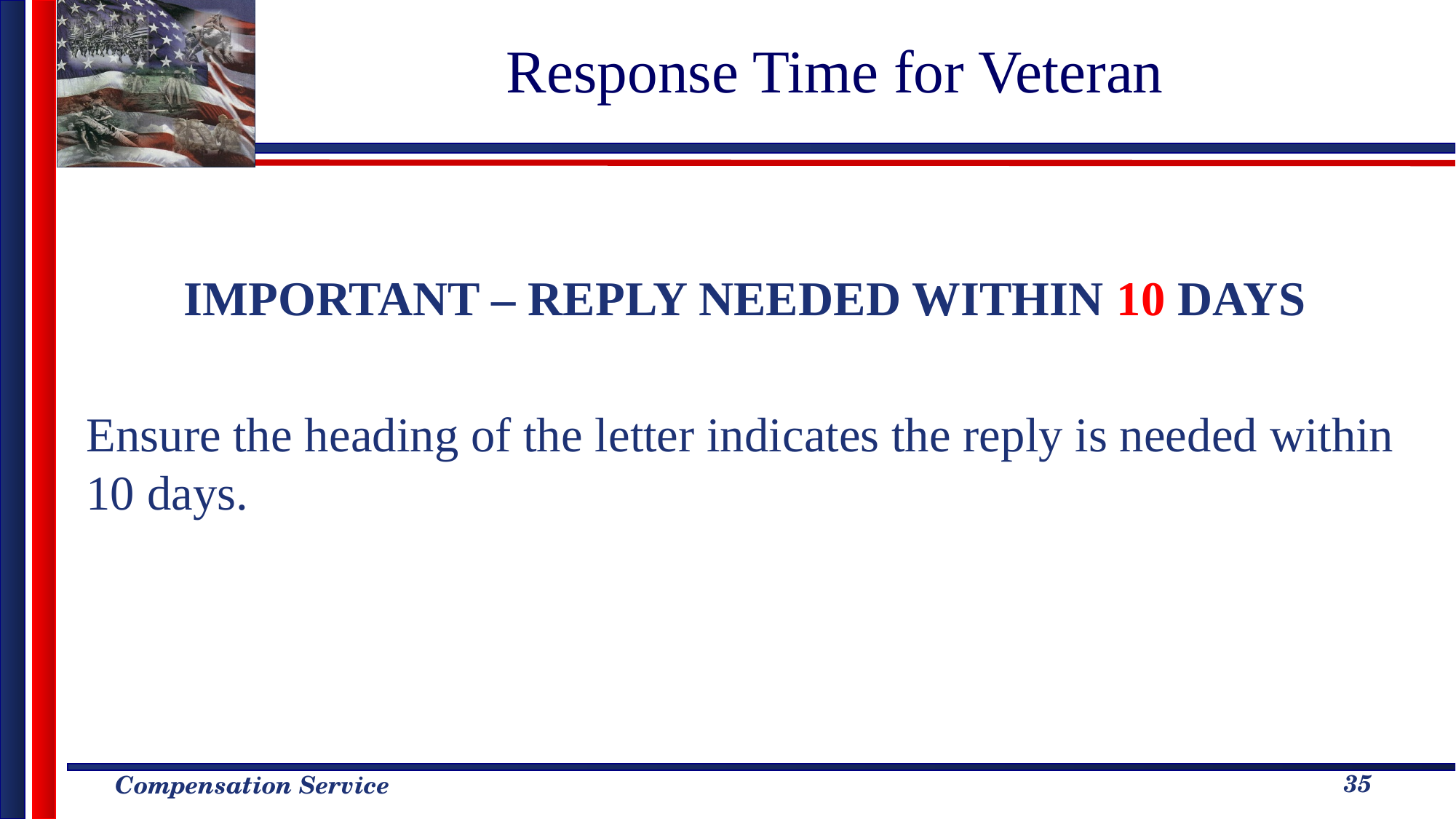

# Response Time for Veteran

IMPORTANT – REPLY NEEDED WITHIN 10 DAYS

Ensure the heading of the letter indicates the reply is needed within 10 days.

35